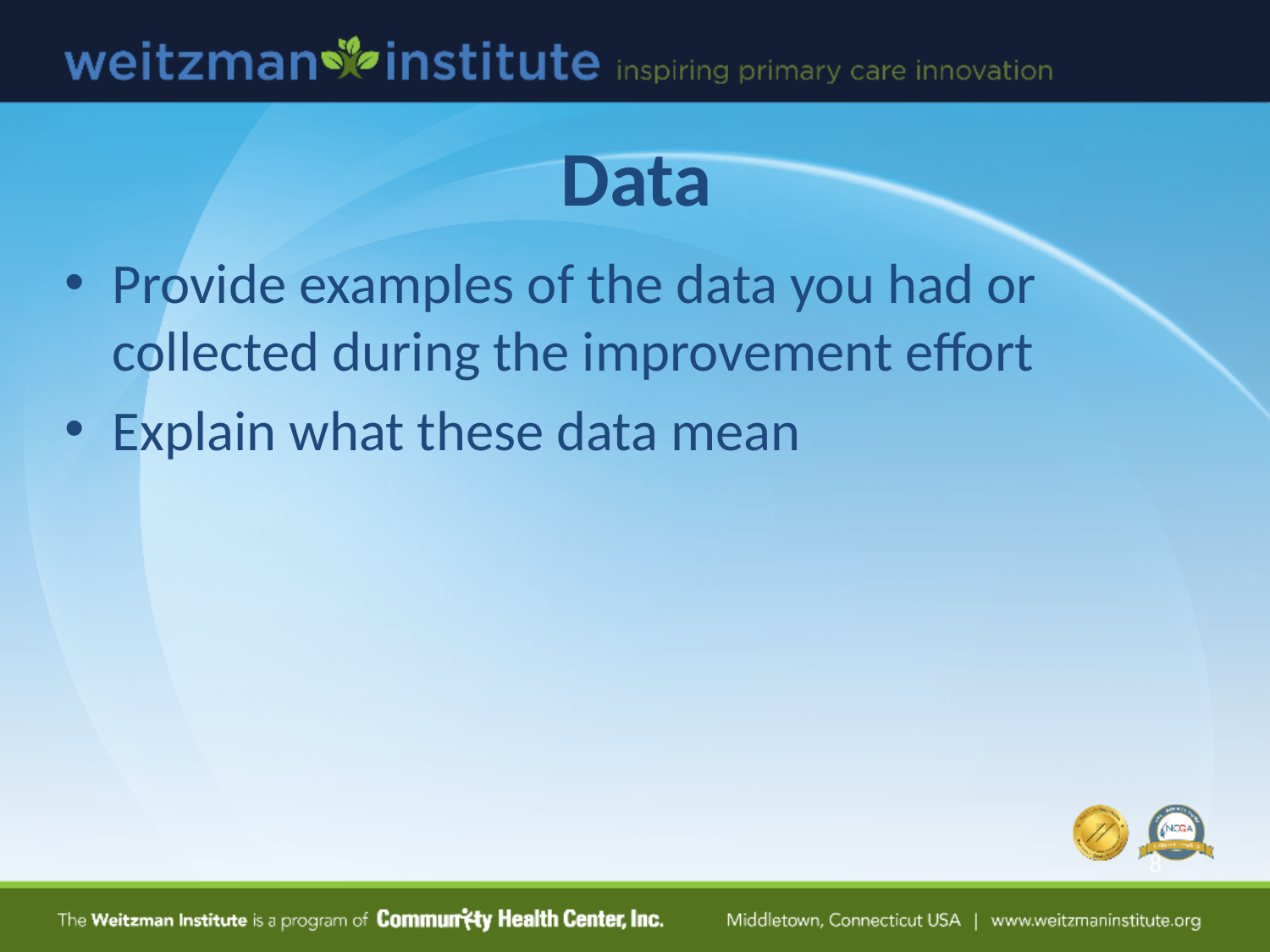

# Data
Provide examples of the data you had or collected during the improvement effort
Explain what these data mean
8